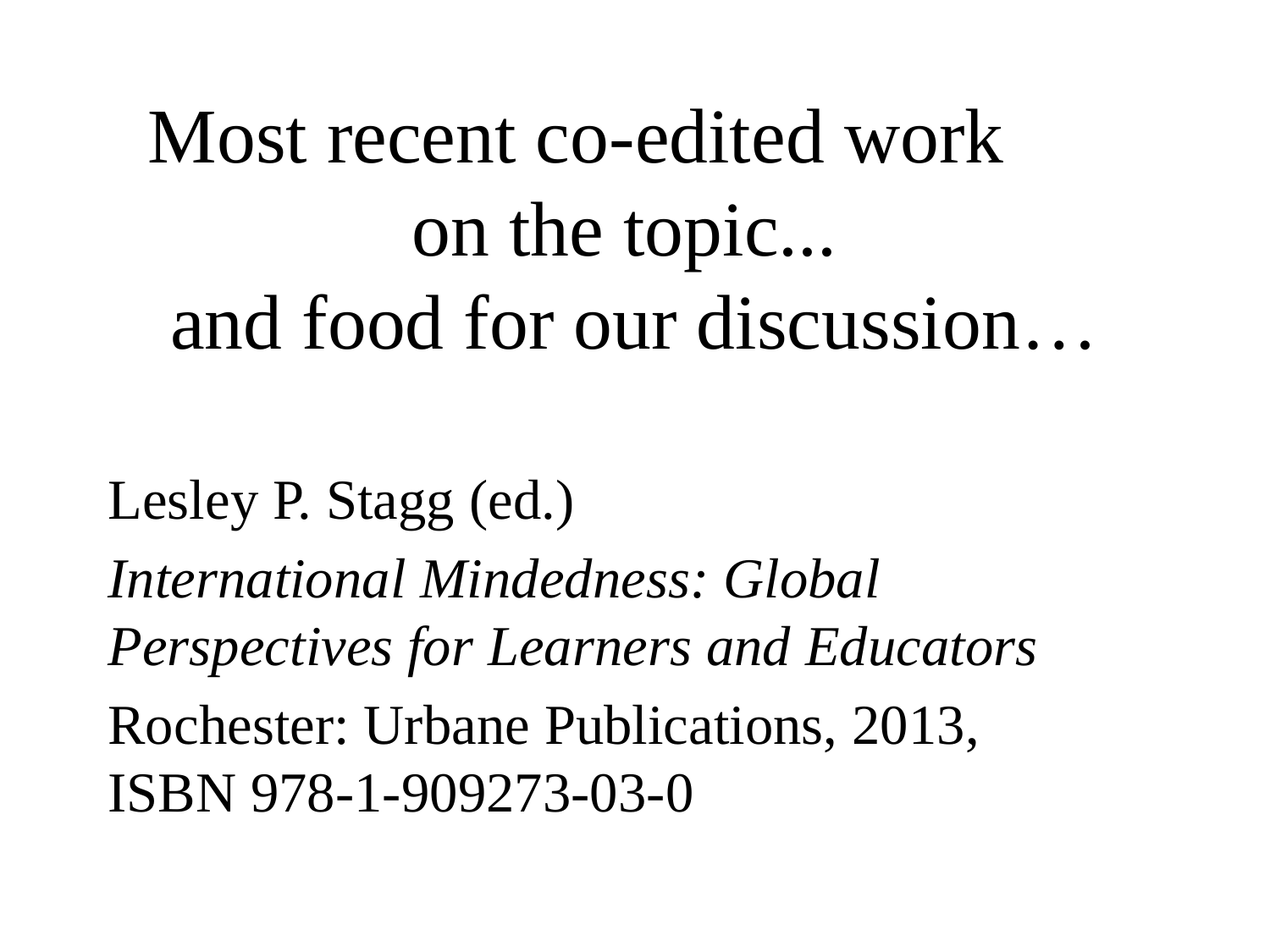

# Most recent co-edited work       on the topic... and food for our discussion…
Lesley P. Stagg (ed.)
International Mindedness: Global Perspectives for Learners and Educators
Rochester: Urbane Publications, 2013,    ISBN 978-1-909273-03-0